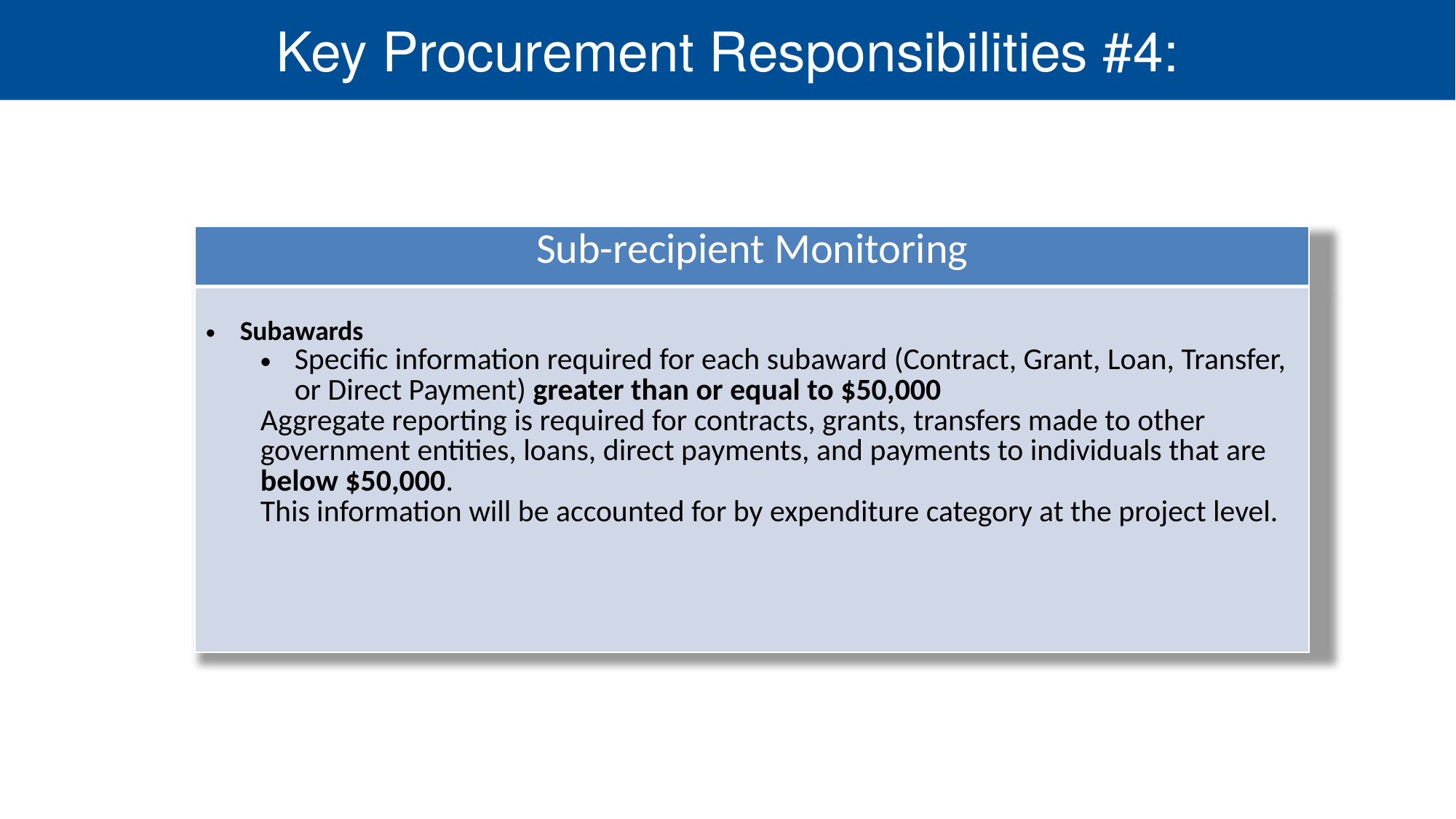

# Key Procurement Responsibilities #4:
| Sub-recipient Monitoring |
| --- |
| Subawards Specific information required for each subaward (Contract, Grant, Loan, Transfer, or Direct Payment) greater than or equal to $50,000 Aggregate reporting is required for contracts, grants, transfers made to other government entities, loans, direct payments, and payments to individuals that are below $50,000. This information will be accounted for by expenditure category at the project level. |